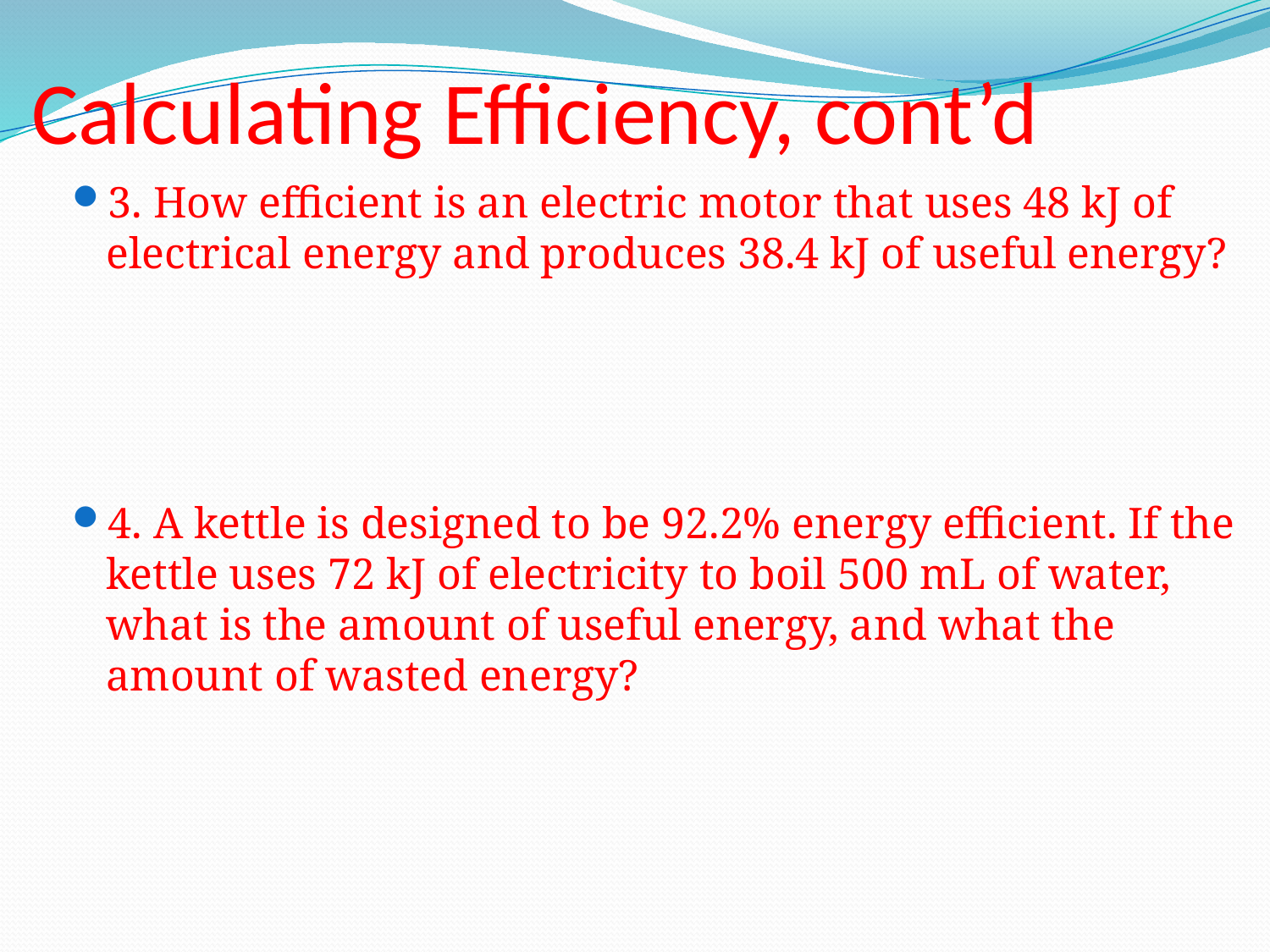

# Calculating Efficiency, cont’d
3. How efficient is an electric motor that uses 48 kJ of electrical energy and produces 38.4 kJ of useful energy?

4. A kettle is designed to be 92.2% energy efficient. If the kettle uses 72 kJ of electricity to boil 500 mL of water, what is the amount of useful energy, and what the amount of wasted energy?